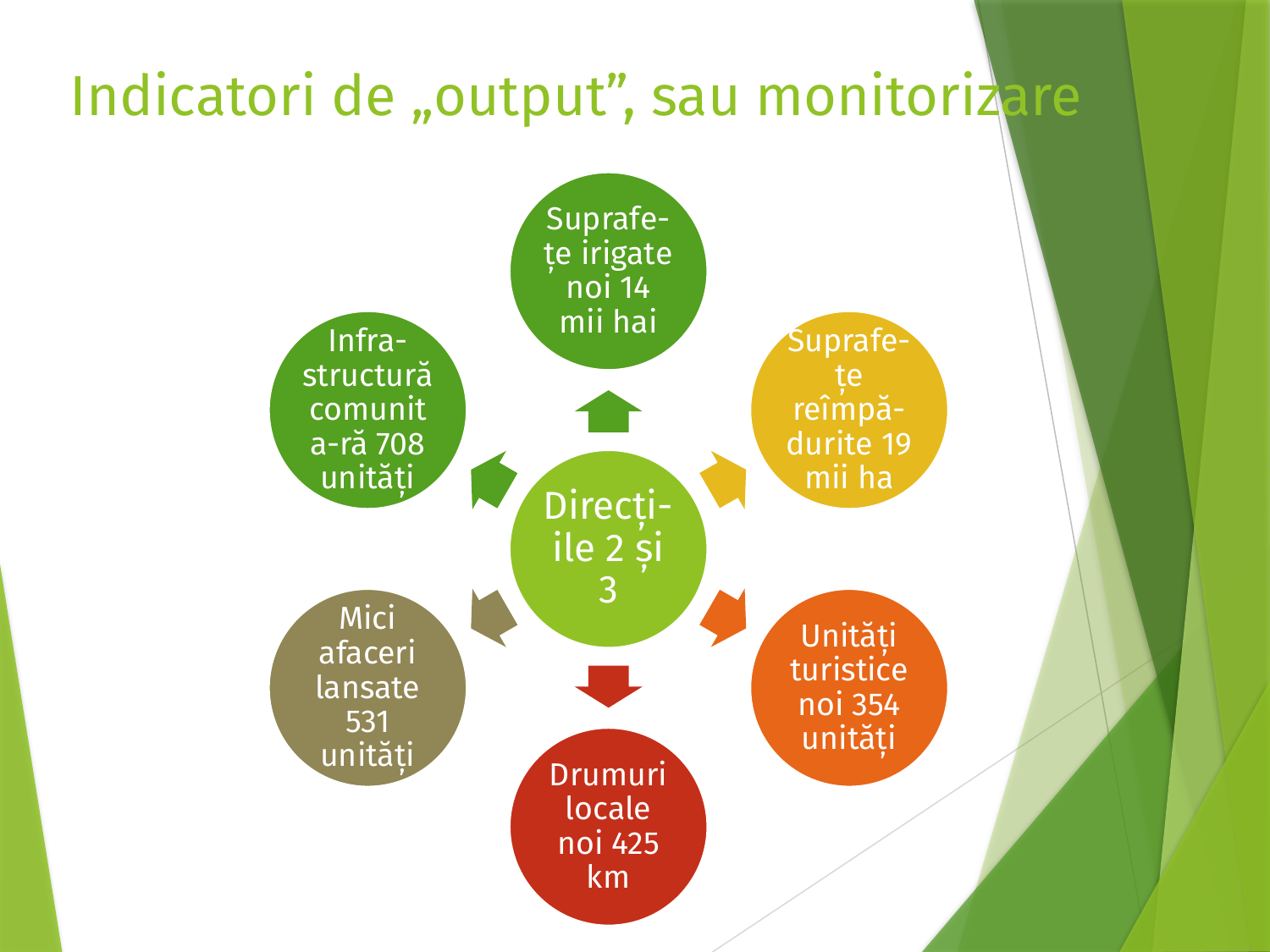

# Indicatori de „output”, sau monitorizare
Direcți-ile 2 și 3

Suprafe-țe irigate noi 14 mii hai

Suprafe-țe reîmpă-durite 19 mii ha

Unități turistice noi 354 unități

Drumuri locale noi 425 km

Mici afaceri lansate 531 unități

Infra-structură comunita-ră 708 unități